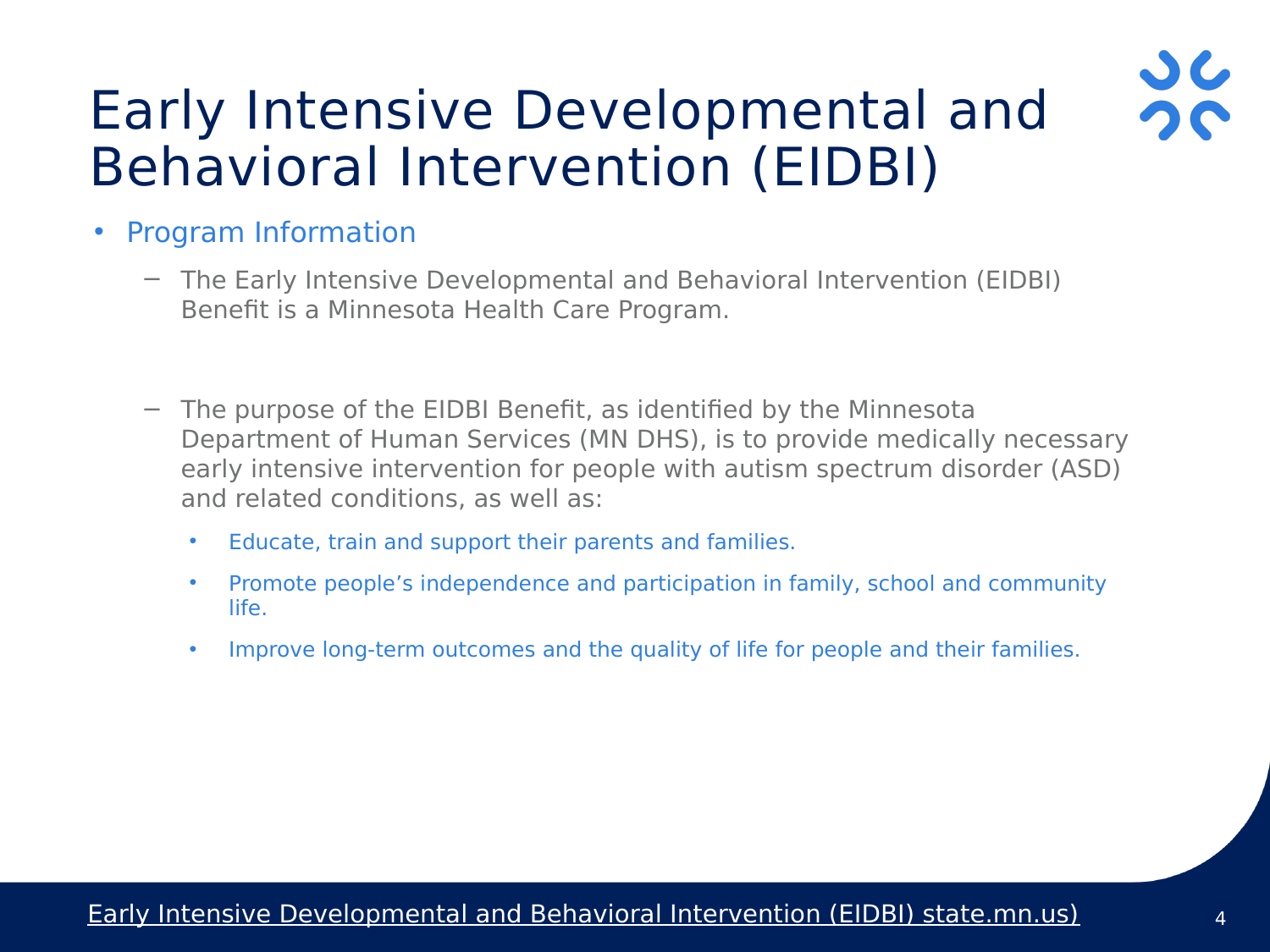

# Early Intensive Developmental and Behavioral Intervention (EIDBI)
Program Information
The Early Intensive Developmental and Behavioral Intervention (EIDBI) Benefit is a Minnesota Health Care Program.

The purpose of the EIDBI Benefit, as identified by the Minnesota Department of Human Services (MN DHS), is to provide medically necessary early intensive intervention for people with autism spectrum disorder (ASD) and related conditions, as well as:
Educate, train and support their parents and families.
Promote people’s independence and participation in family, school and community life.
Improve long-term outcomes and the quality of life for people and their families.

Early Intensive Developmental and Behavioral Intervention (EIDBI) state.mn.us)
4